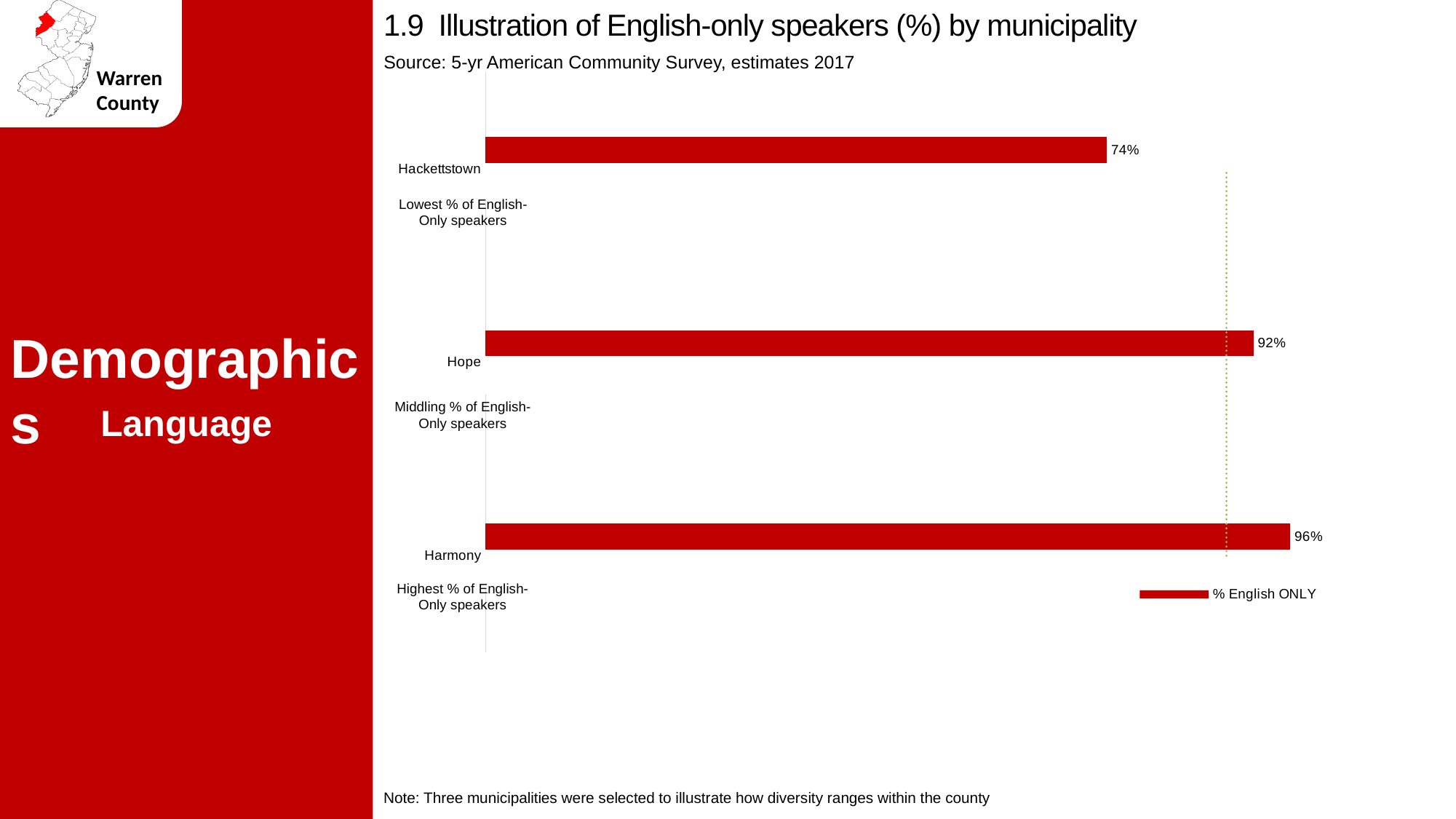

1.9  Illustration of English-only speakers (%) by municipality
Source: 5-yr American Community Survey, estimates 2017

### Chart

| Category | NJ avg 69% | Warren county avg 88.5% | % English ONLY |
|---|---|---|---|
| Harmony | 0.69 | 0.885 | 0.961 |
| Hope | 0.69 | 0.885 | 0.917 |
| Hackettstown | 0.69 | 0.885 | 0.742 |
Lowest % of English-Only speakers
Demographics
Middling % of English-Only speakers
Language
Highest % of English-Only speakers
Note: Three municipalities were selected to illustrate how diversity ranges within the county